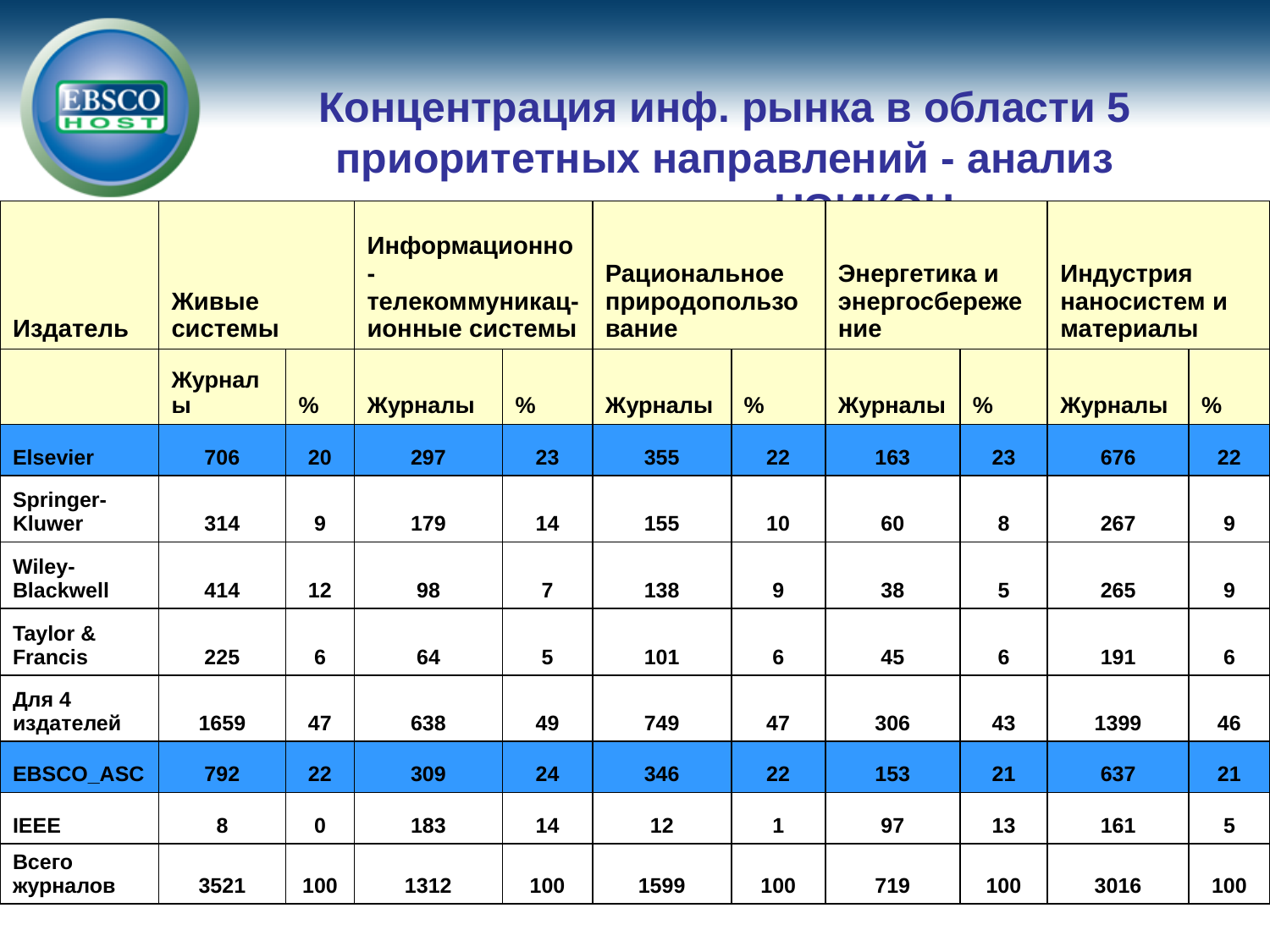

# Концентрация инф. рынка в области 5 приоритетных направлений - анализ консорциума НЭИКОН
| Издатель | Живые системы |  | Информационно-телекоммуникац-ионные системы |  | Рациональное природопользование |  | Энергетика и энергосбережение |  | Индустрия наносистем и материалы |  |
| --- | --- | --- | --- | --- | --- | --- | --- | --- | --- | --- |
|  | Журналы | % | Журналы | % | Журналы | % | Журналы | % | Журналы | % |
| Elsevier | 706 | 20 | 297 | 23 | 355 | 22 | 163 | 23 | 676 | 22 |
| Springer-Kluwer | 314 | 9 | 179 | 14 | 155 | 10 | 60 | 8 | 267 | 9 |
| Wiley-Blackwell | 414 | 12 | 98 | 7 | 138 | 9 | 38 | 5 | 265 | 9 |
| Taylor & Francis | 225 | 6 | 64 | 5 | 101 | 6 | 45 | 6 | 191 | 6 |
| Для 4 издателей | 1659 | 47 | 638 | 49 | 749 | 47 | 306 | 43 | 1399 | 46 |
| EBSCO\_ASC | 792 | 22 | 309 | 24 | 346 | 22 | 153 | 21 | 637 | 21 |
| IEEE | 8 | 0 | 183 | 14 | 12 | 1 | 97 | 13 | 161 | 5 |
| Всего журналов | 3521 | 100 | 1312 | 100 | 1599 | 100 | 719 | 100 | 3016 | 100 |